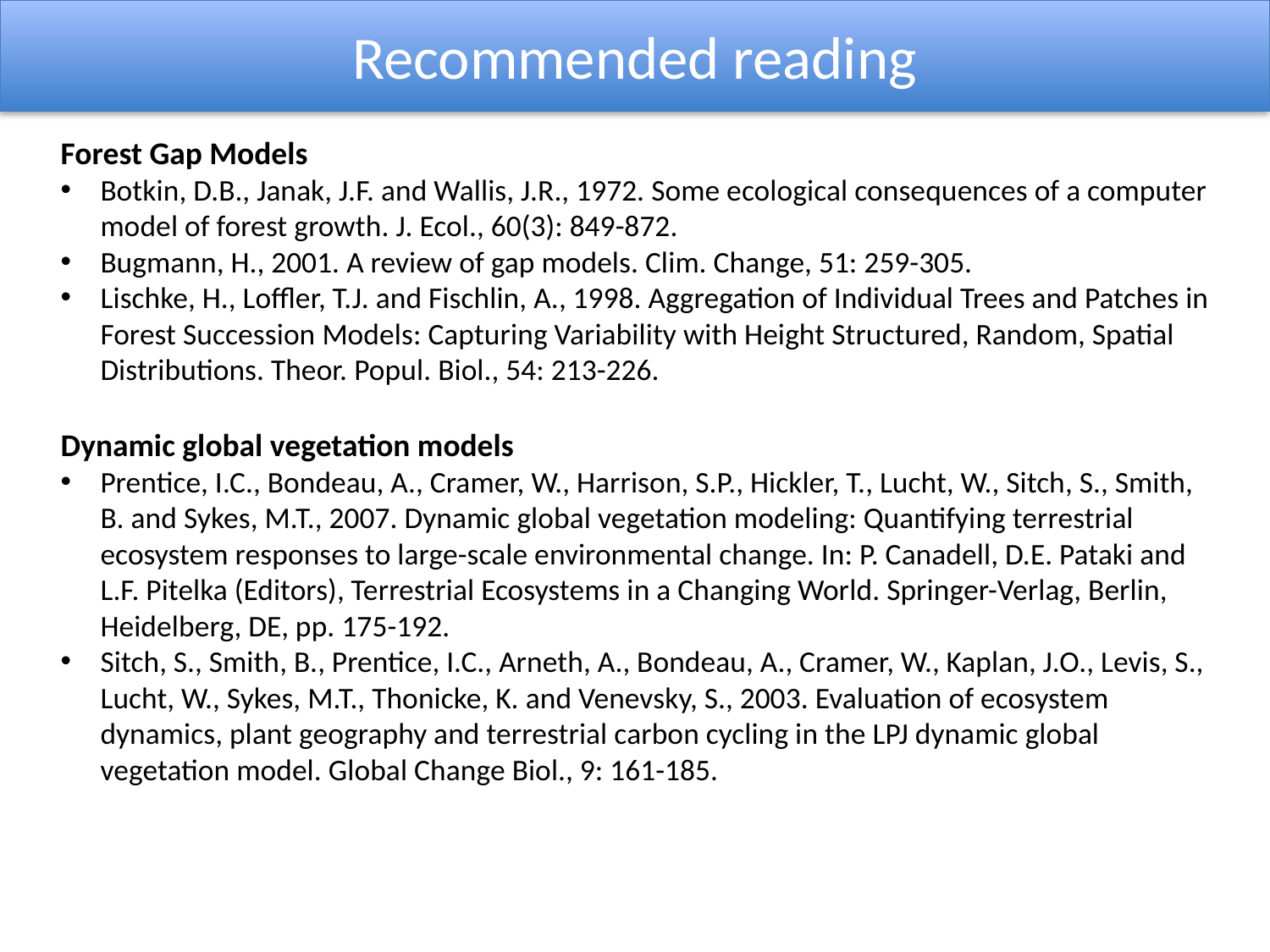

Recommended reading
Forest Gap Models
Botkin, D.B., Janak, J.F. and Wallis, J.R., 1972. Some ecological consequences of a computer model of forest growth. J. Ecol., 60(3): 849-872.
Bugmann, H., 2001. A review of gap models. Clim. Change, 51: 259-305.
Lischke, H., Loffler, T.J. and Fischlin, A., 1998. Aggregation of Individual Trees and Patches in Forest Succession Models: Capturing Variability with Height Structured, Random, Spatial Distributions. Theor. Popul. Biol., 54: 213-226.

Dynamic global vegetation models
Prentice, I.C., Bondeau, A., Cramer, W., Harrison, S.P., Hickler, T., Lucht, W., Sitch, S., Smith, B. and Sykes, M.T., 2007. Dynamic global vegetation modeling: Quantifying terrestrial ecosystem responses to large-scale environmental change. In: P. Canadell, D.E. Pataki and L.F. Pitelka (Editors), Terrestrial Ecosystems in a Changing World. Springer-Verlag, Berlin, Heidelberg, DE, pp. 175-192.
Sitch, S., Smith, B., Prentice, I.C., Arneth, A., Bondeau, A., Cramer, W., Kaplan, J.O., Levis, S., Lucht, W., Sykes, M.T., Thonicke, K. and Venevsky, S., 2003. Evaluation of ecosystem dynamics, plant geography and terrestrial carbon cycling in the LPJ dynamic global vegetation model. Global Change Biol., 9: 161-185.